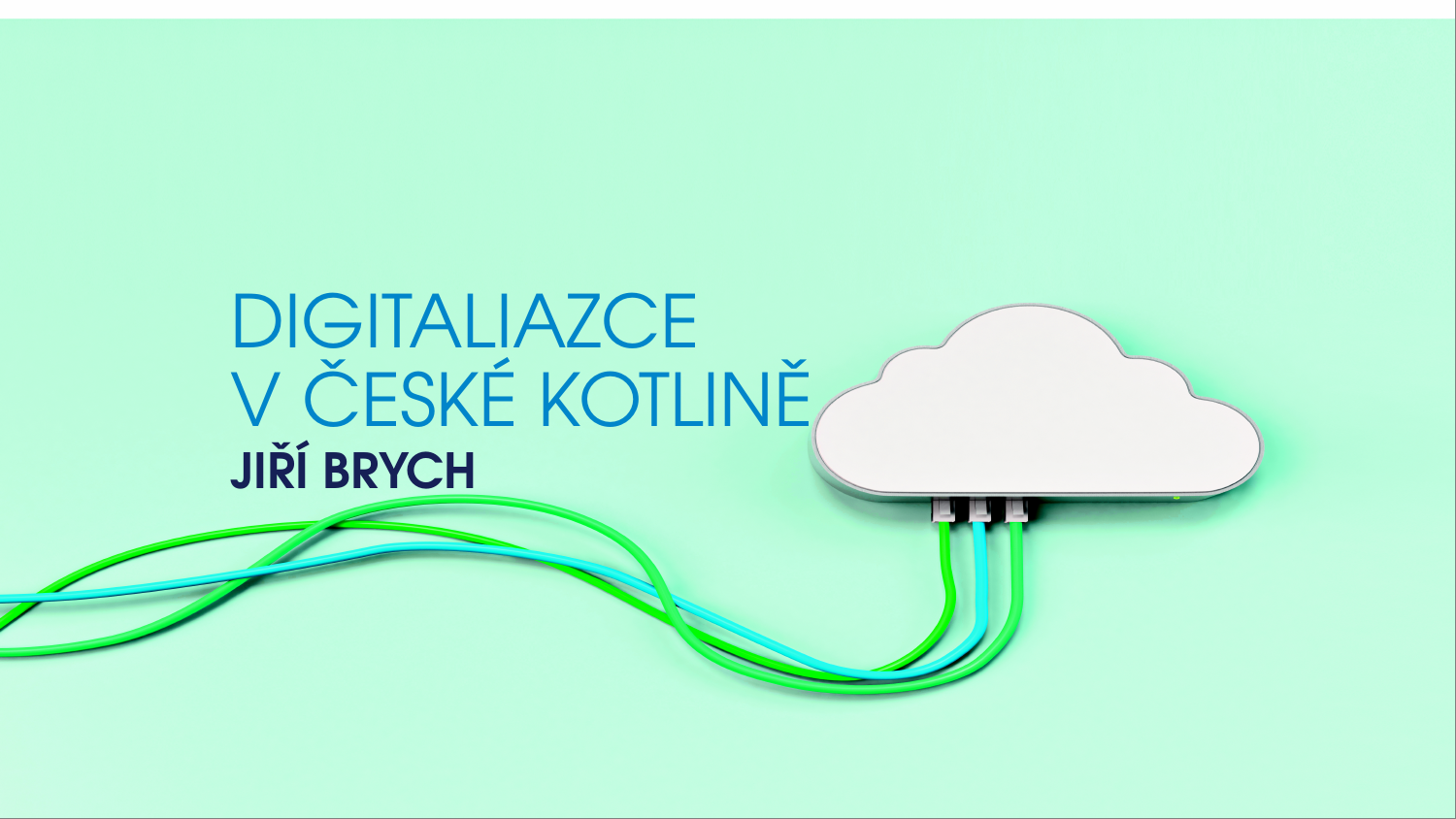

# DIGITALIAZCE V ČESKÉ KOTLINĚ
JIŘÍ BRYCH